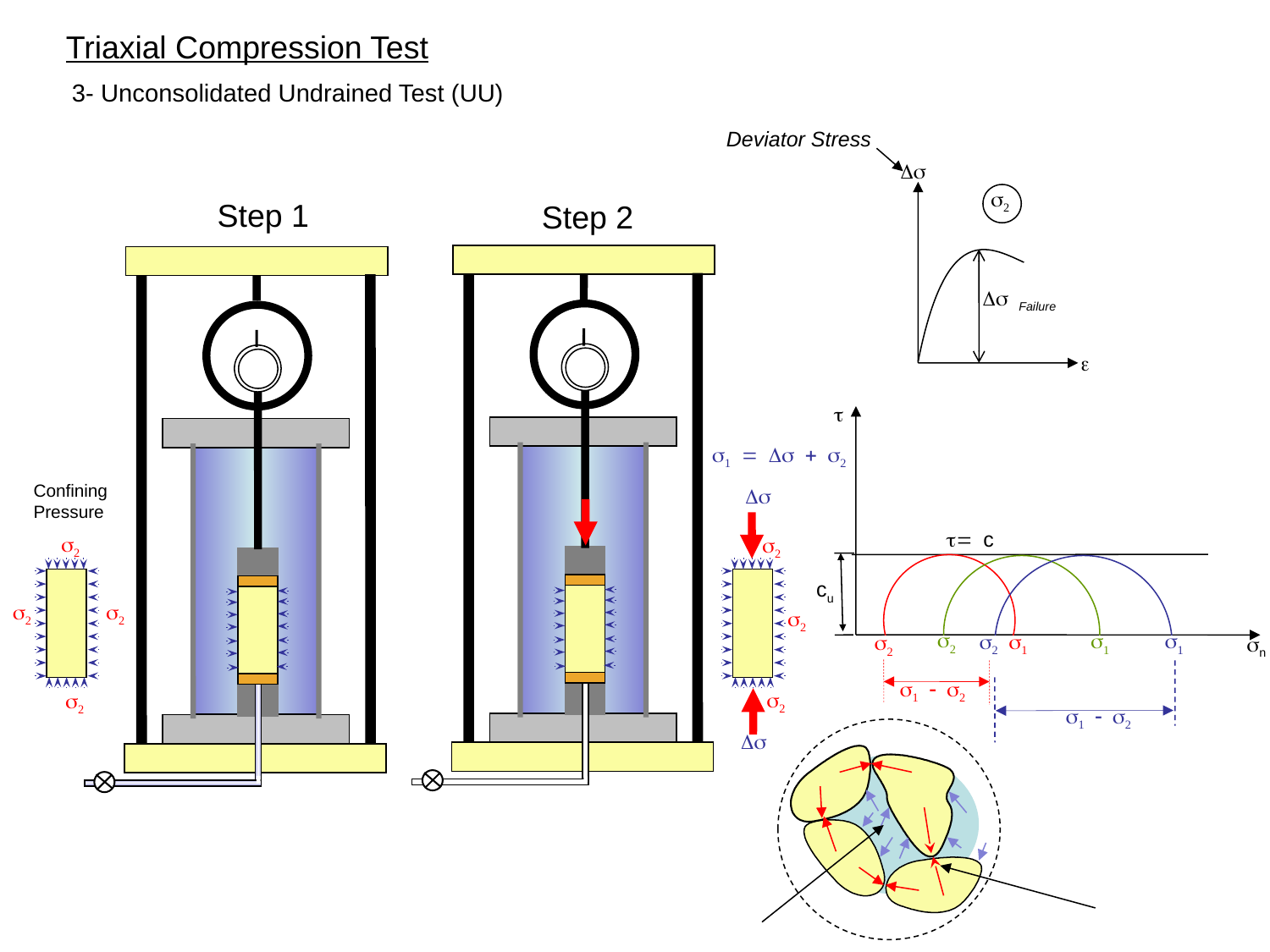

Triaxial Compression Test
3- Unconsolidated Undrained Test (UU)
Deviator Stress

Δσ
σ2

Step 1
Step 2

Δσ Failure

ε

τ

σ1 = Δσ + σ2

Confining
Pressure
Δσ

τ= c
σ2
σ2

cu

σ2
σ2
σ2
σ2
σ1
σ1
σ2
σ1
σ2
σn

σ1 − σ2

σ2
σ2

σ1 − σ2

Δσ